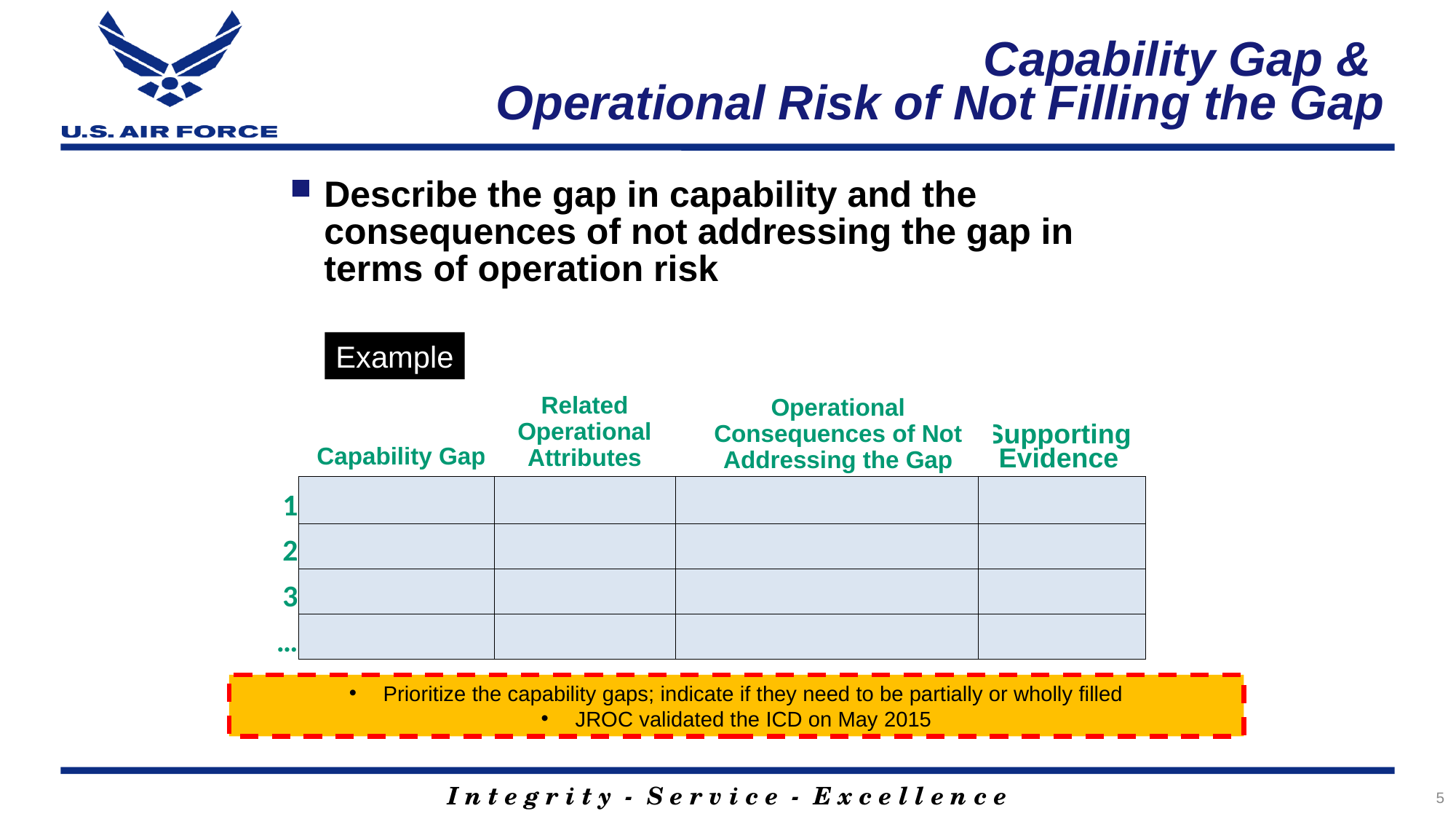

# Capability Gap & Operational Risk of Not Filling the Gap
Describe the gap in capability and the consequences of not addressing the gap in terms of operation risk

Example
Operational Consequences of Not Addressing the Gap
Related Operational Attributes
Supporting Evidence
Capability Gap
| 1 |  |  |  |  |
| --- | --- | --- | --- | --- |
| 2 |  |  |  |  |
| 3 |  |  |  |  |
| … |  |  |  |  |
Prioritize the capability gaps; indicate if they need to be partially or wholly filled
JROC validated the ICD on May 2015
5